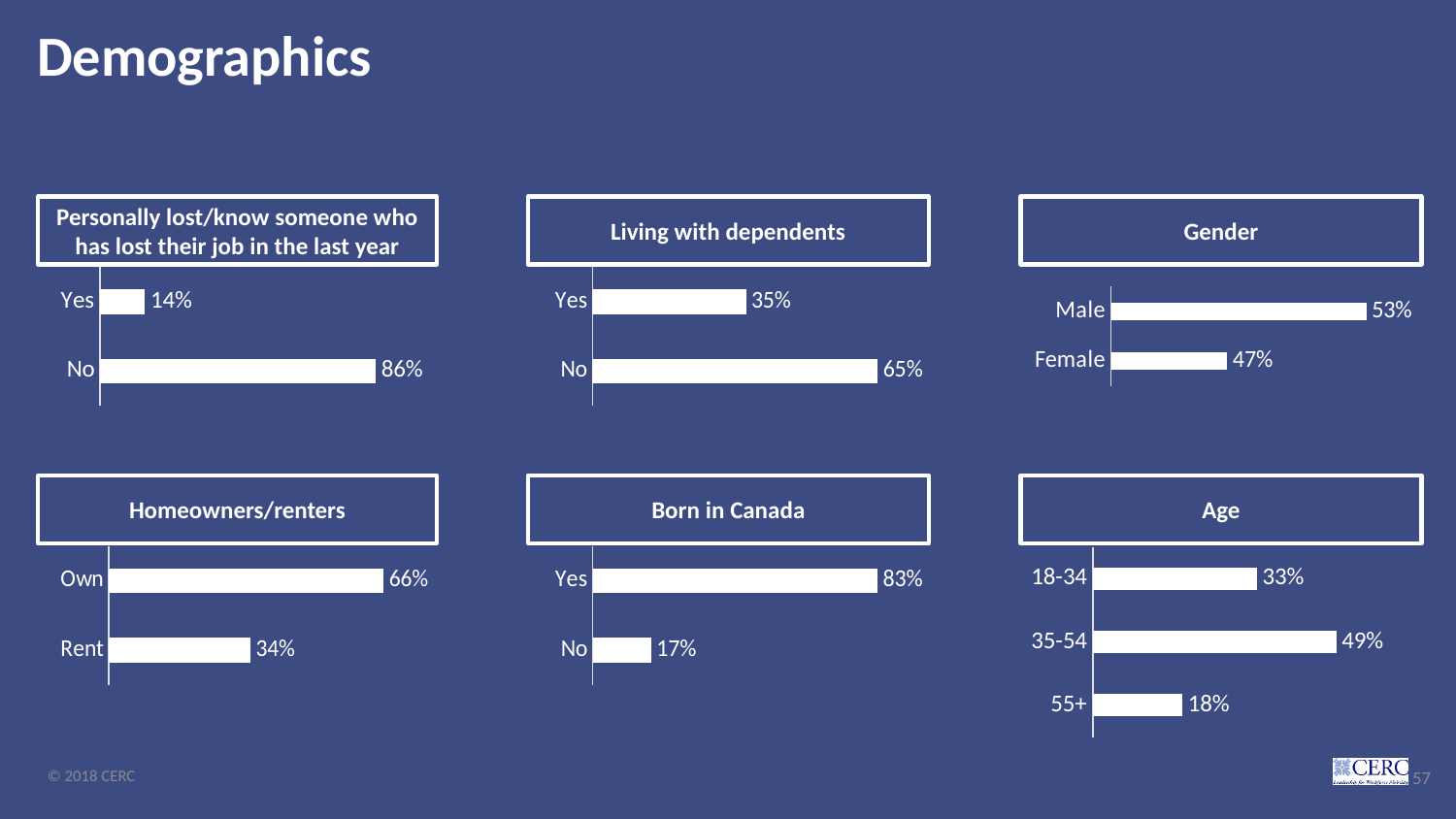

# Demographics
Personally lost/know someone who has lost their job in the last year
Living with dependents
Gender

### Chart

| Category | Column1 |
|---|---|
| Yes | 0.14 |
| No | 0.86 |

### Chart

| Category | Column1 |
|---|---|
| Yes | 0.35 |
| No | 0.65 |

### Chart

| Category | Column1 |
|---|---|
| Male | 0.53 |
| Female | 0.47 |
Homeowners/renters
Born in Canada
Age

### Chart

| Category | Column1 |
|---|---|
| Own | 0.66 |
| Rent | 0.34 |

### Chart

| Category | Column1 |
|---|---|
| Yes | 0.83 |
| No | 0.17 |

### Chart

| Category | Column1 |
|---|---|
| 18-34 | 0.33 |
| 35-54 | 0.49 |
| 55+ | 0.18 |